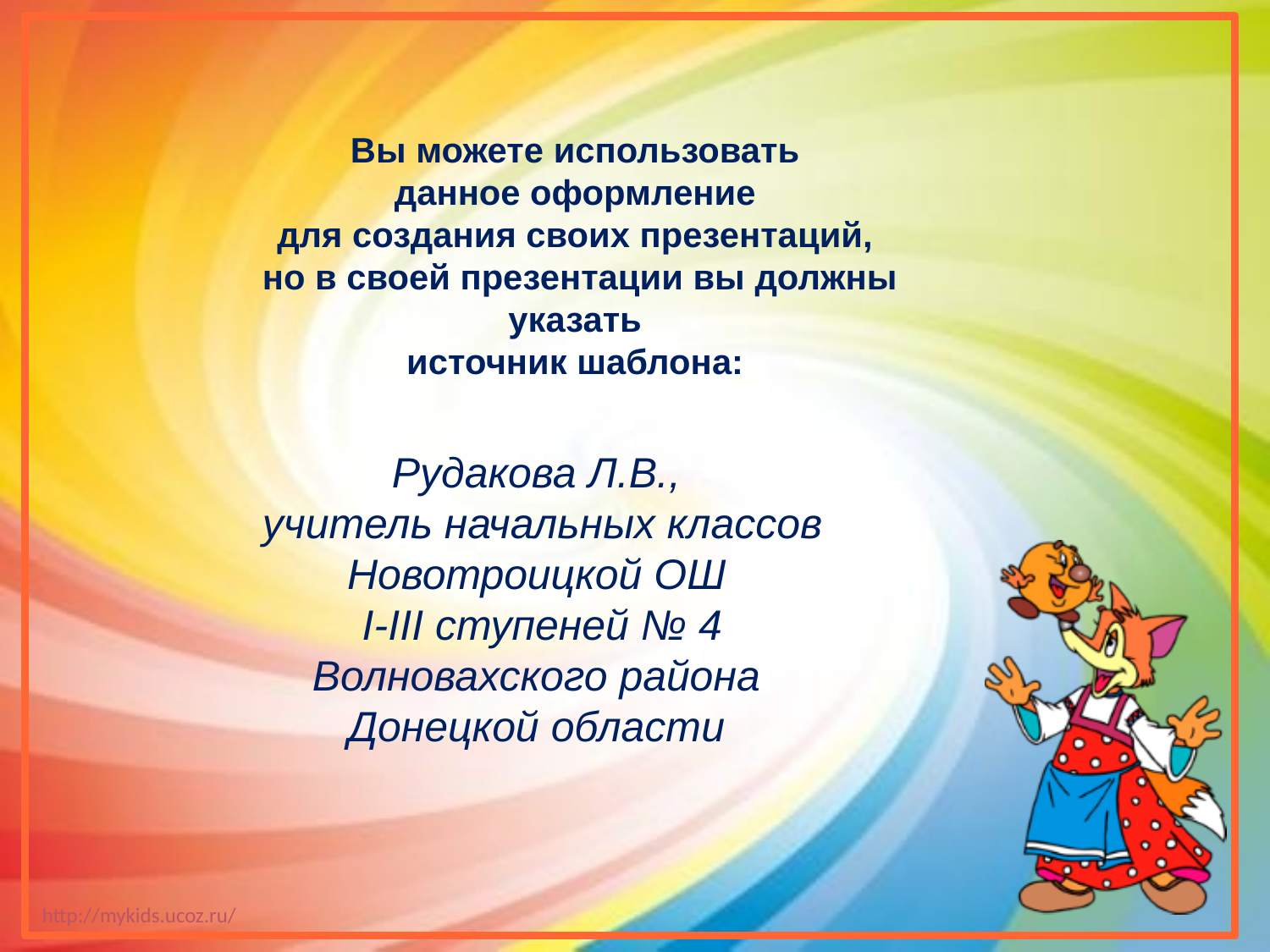

Вы можете использовать
данное оформление
для создания своих презентаций,
но в своей презентации вы должны указать
источник шаблона:

Рудакова Л.В.,
учитель начальных классов
Новотроицкой ОШ
І-ІІІ ступеней № 4
Волновахского района
Донецкой области